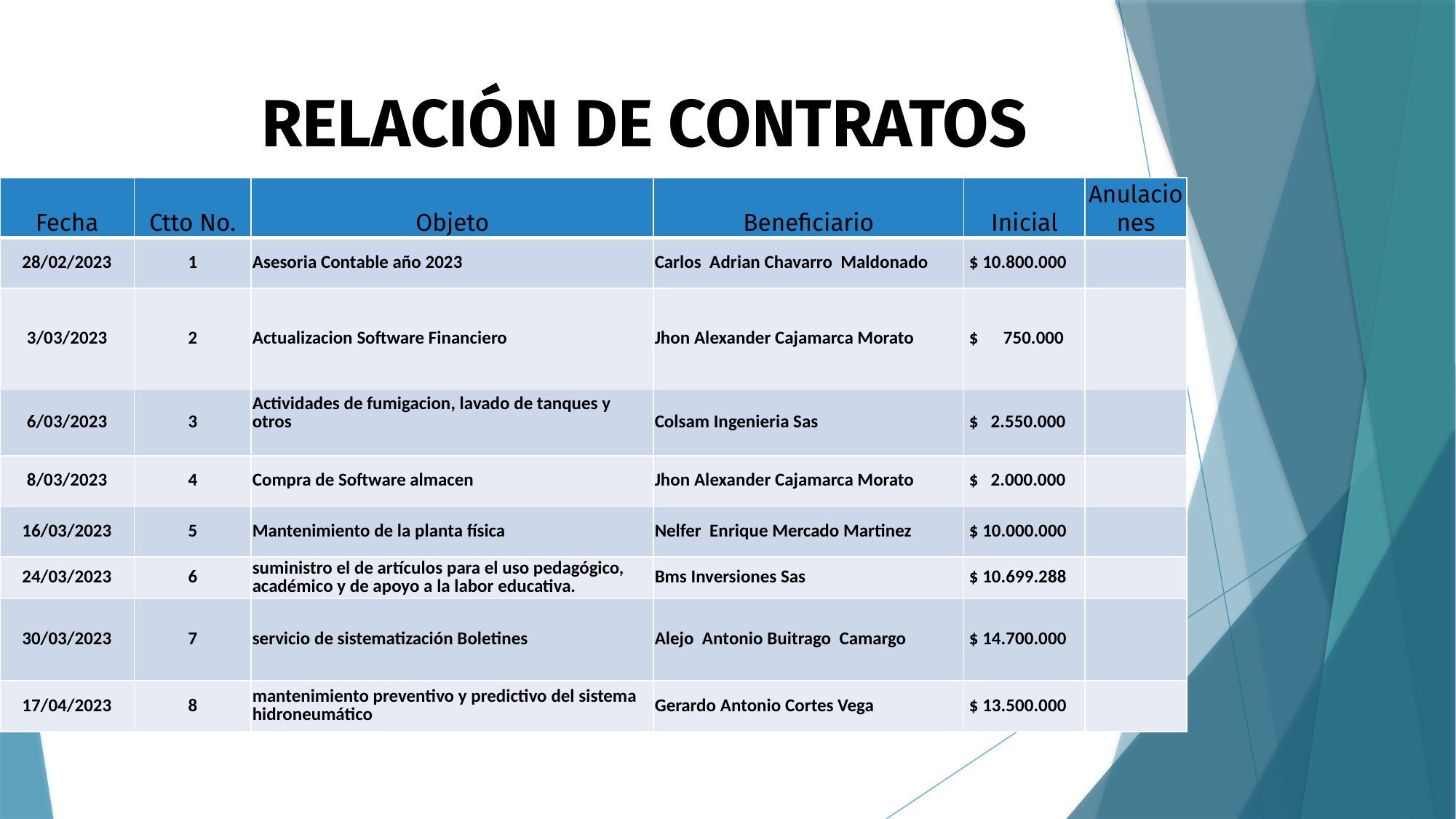

RELACIÓN DE CONTRATOS
| Fecha | Ctto No. | Objeto | Beneficiario | Inicial | Anulaciones |
| --- | --- | --- | --- | --- | --- |
| 28/02/2023 | 1 | Asesoria Contable año 2023 | Carlos Adrian Chavarro Maldonado | $ 10.800.000 |  |
| 3/03/2023 | 2 | Actualizacion Software Financiero | Jhon Alexander Cajamarca Morato | $ 750.000 |  |
| 6/03/2023 | 3 | Actividades de fumigacion, lavado de tanques y otros | Colsam Ingenieria Sas | $ 2.550.000 |  |
| 8/03/2023 | 4 | Compra de Software almacen | Jhon Alexander Cajamarca Morato | $ 2.000.000 |  |
| 16/03/2023 | 5 | Mantenimiento de la planta física | Nelfer Enrique Mercado Martinez | $ 10.000.000 |  |
| 24/03/2023 | 6 | suministro el de artículos para el uso pedagógico, académico y de apoyo a la labor educativa. | Bms Inversiones Sas | $ 10.699.288 |  |
| 30/03/2023 | 7 | servicio de sistematización Boletines | Alejo Antonio Buitrago Camargo | $ 14.700.000 |  |
| 17/04/2023 | 8 | mantenimiento preventivo y predictivo del sistema hidroneumático | Gerardo Antonio Cortes Vega | $ 13.500.000 |  |